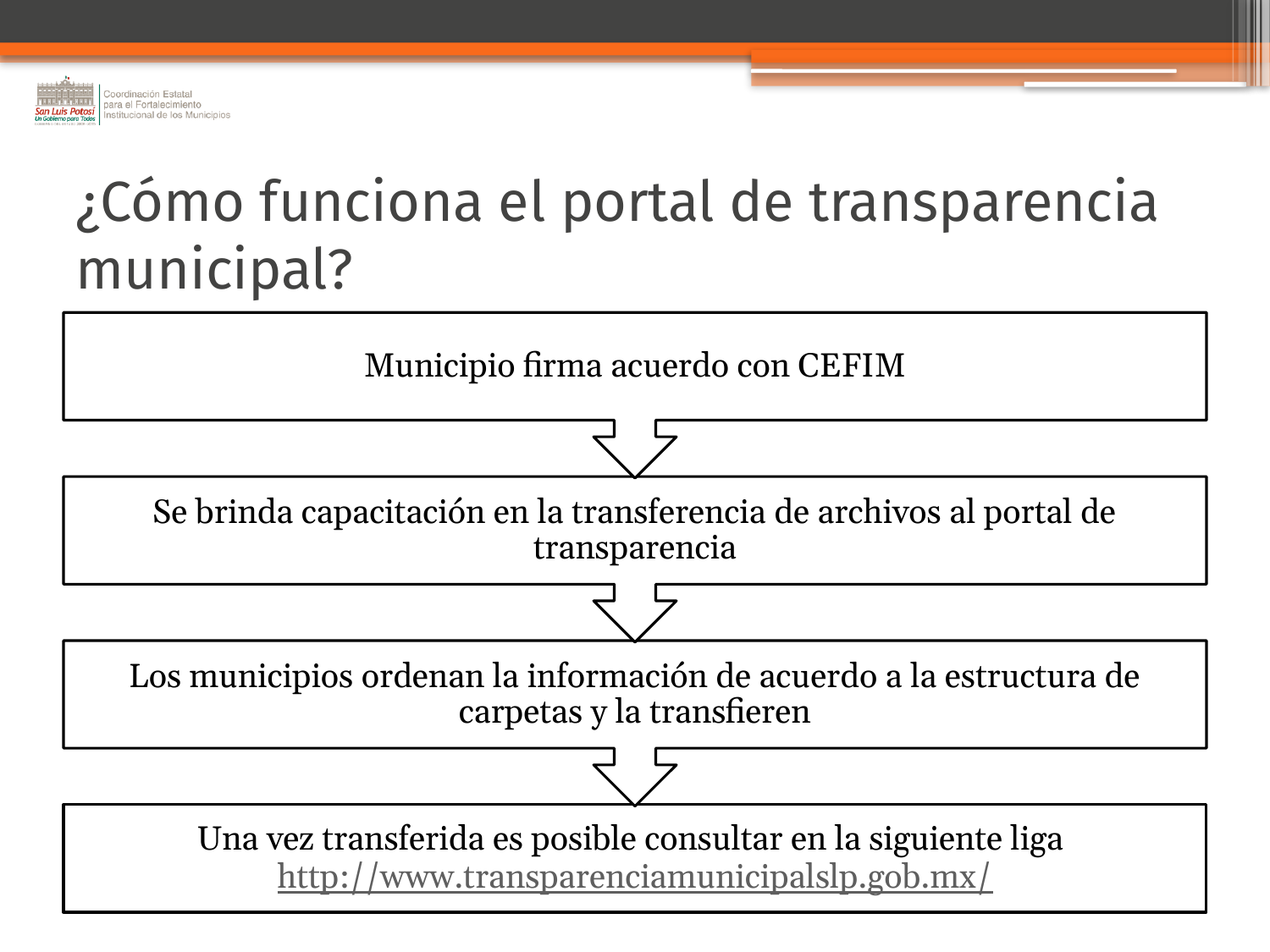

# ¿Cómo funciona el portal de transparencia municipal?
Una vez transferida es posible consultar en la siguiente liga http://www.transparenciamunicipalslp.gob.mx/
Los municipios ordenan la información de acuerdo a la estructura de carpetas y la transfieren
Se brinda capacitación en la transferencia de archivos al portal de transparencia
Municipio firma acuerdo con CEFIM